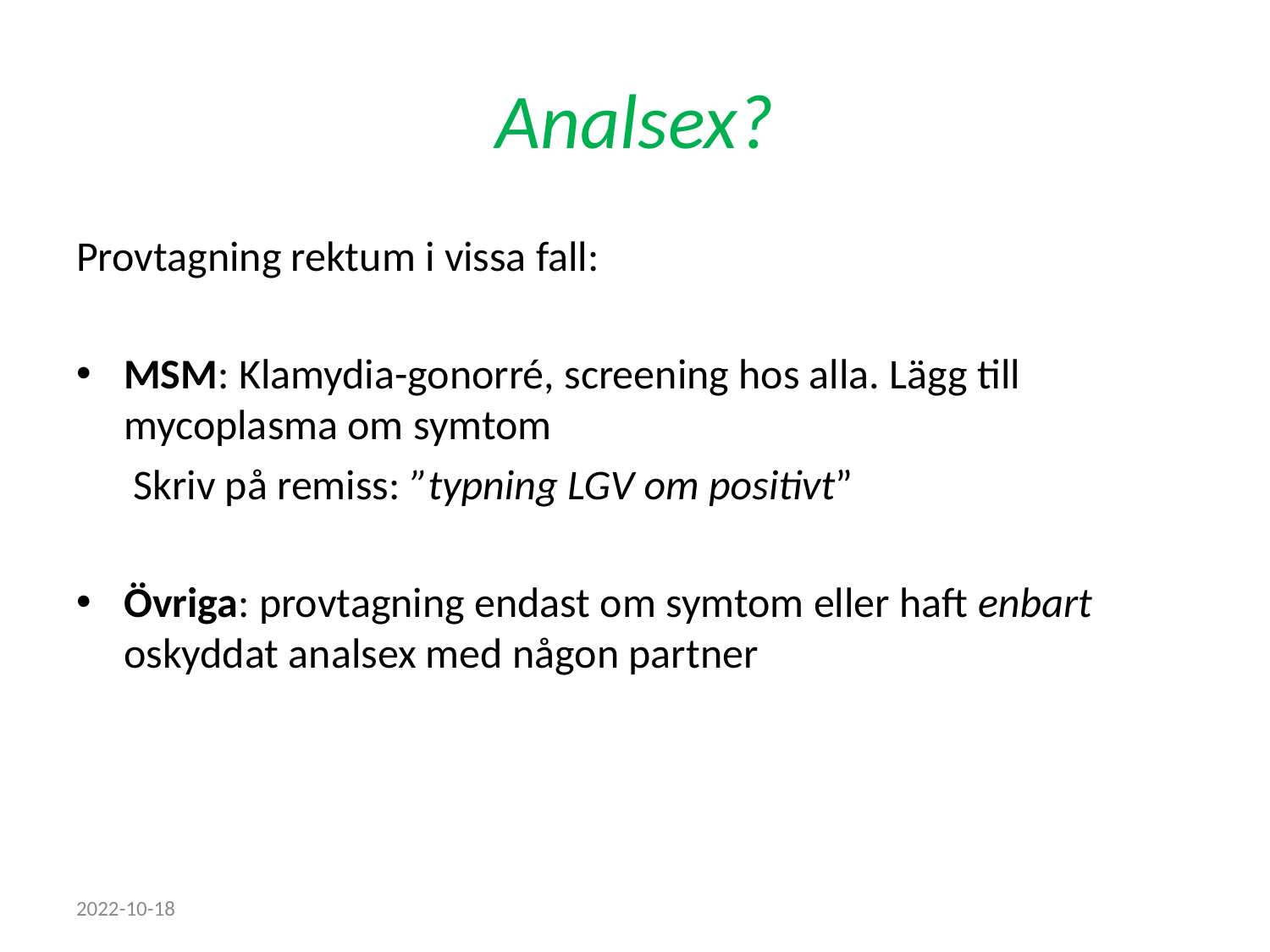

# Analsex?
Provtagning rektum i vissa fall:

MSM: Klamydia-gonorré, screening hos alla. Lägg till mycoplasma om symtom
      Skriv på remiss: ”typning LGV om positivt”

Övriga: provtagning endast om symtom eller haft enbart oskyddat analsex med någon partner

2022-10-18